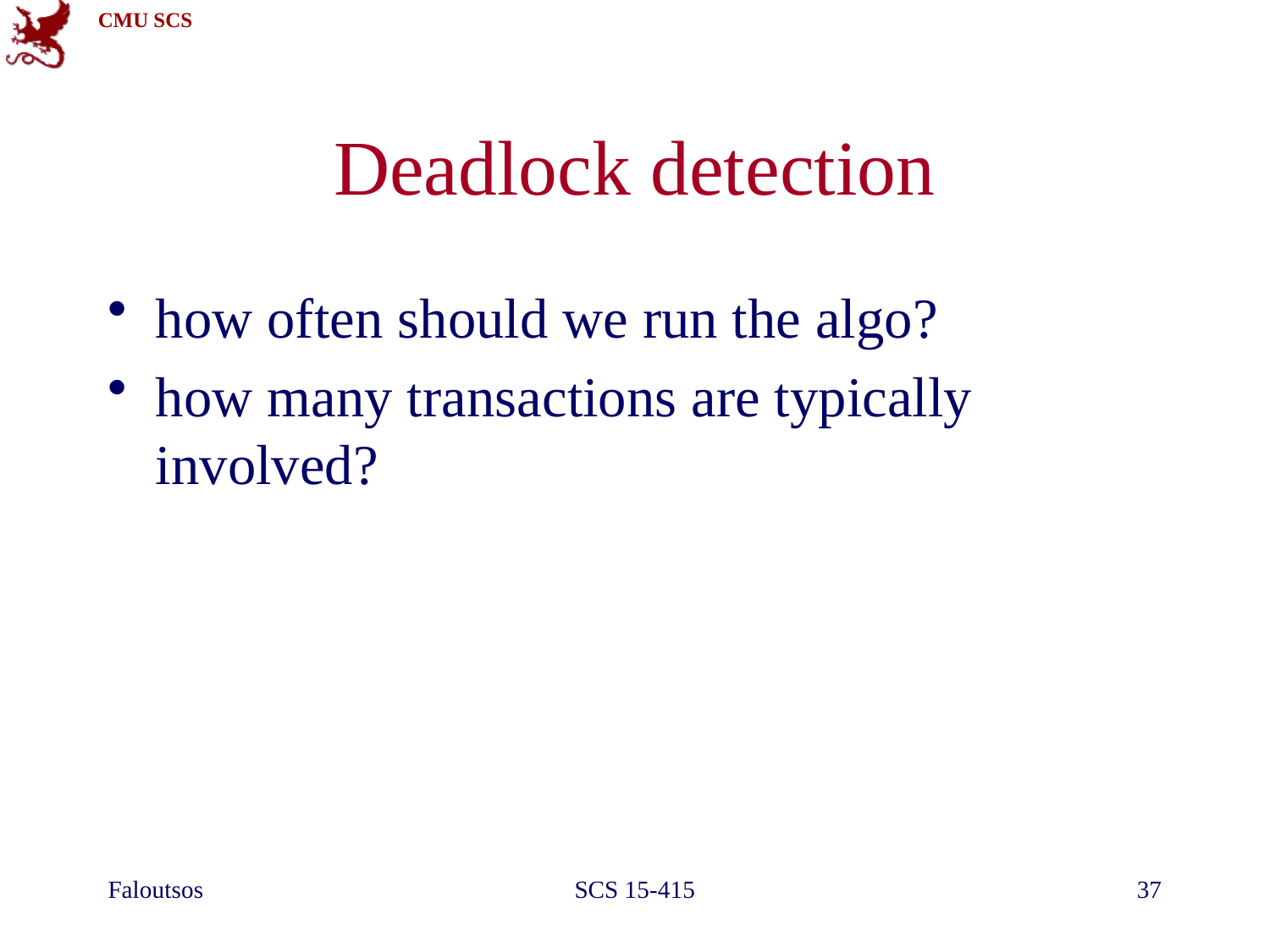

# Deadlock detection
how often should we run the algo?
how many transactions are typically involved?
Faloutsos
SCS 15-415
37